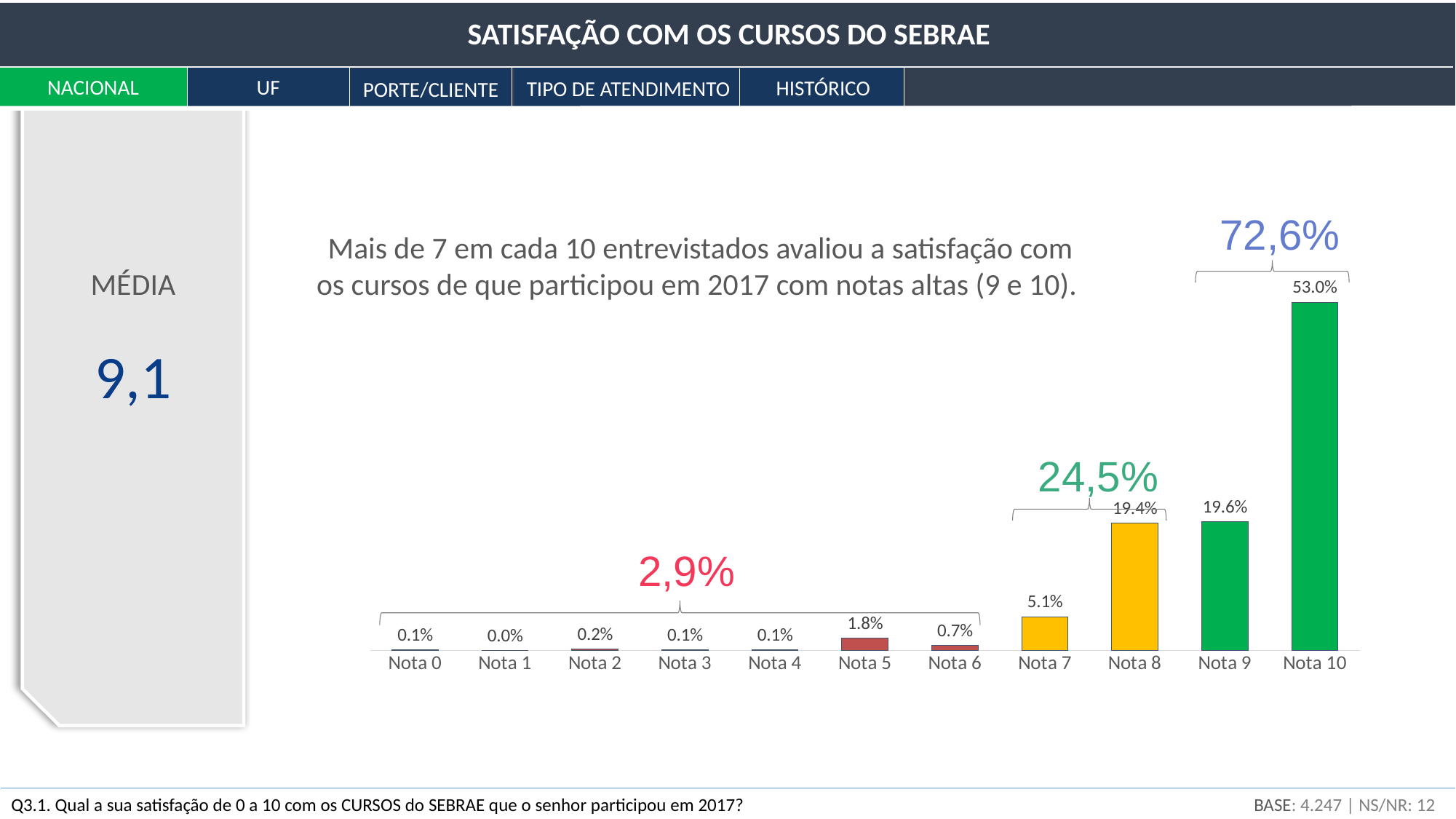

SATISFAÇÃO COM OS CURSOS DO SEBRAE
NACIONAL
UF
HISTÓRICO
TIPO DE ATENDIMENTO
PORTE/CLIENTE

72,6%
Mais de 7 em cada 10 entrevistados avaliou a satisfação com os cursos de que participou em 2017 com notas altas (9 e 10).

### Chart

| Category | Série 1 |
|---|---|
| Nota 0 | 0.001 |
| Nota 1 | 0.0 |
| Nota 2 | 0.002 |
| Nota 3 | 0.001 |
| Nota 4 | 0.001 |
| Nota 5 | 0.018 |
| Nota 6 | 0.007 |
| Nota 7 | 0.051 |
| Nota 8 | 0.194 |
| Nota 9 | 0.196 |
| Nota 10 | 0.53 |
MÉDIA

9,1

24,5%
2,9%
BASE: 4.247 | NS/NR: 12
Q3.1. Qual a sua satisfação de 0 a 10 com os CURSOS do SEBRAE que o senhor participou em 2017?